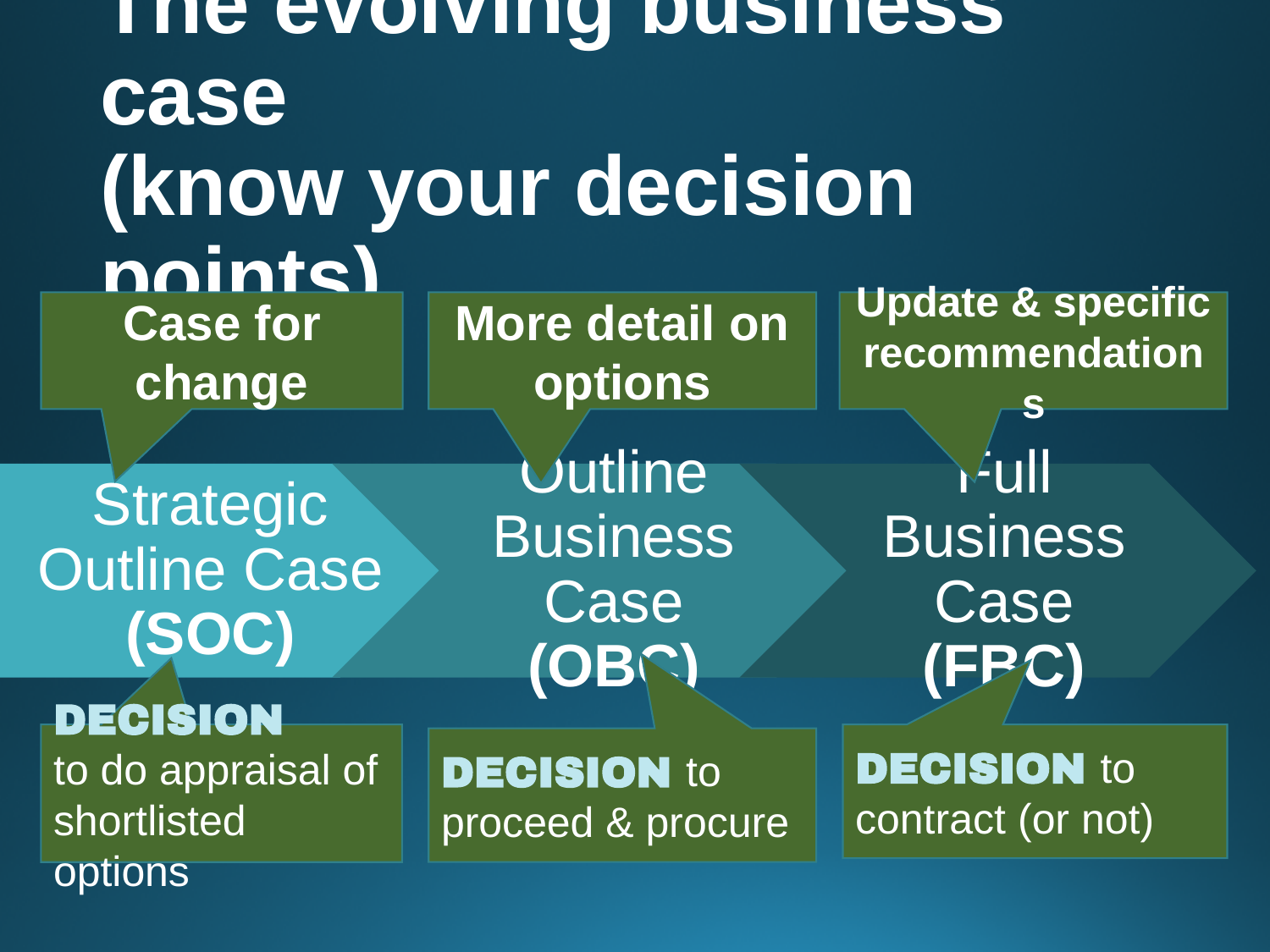

# The evolving business case (know your decision points)
Case for change
More detail on options
Update & specific recommendations

Strategic Outline Case (SOC)

Outline Business Case (OBC)

Full Business Case (FBC)
DECISION
to do appraisal of shortlisted options
DECISION to contract (or not)
DECISION to proceed & procure